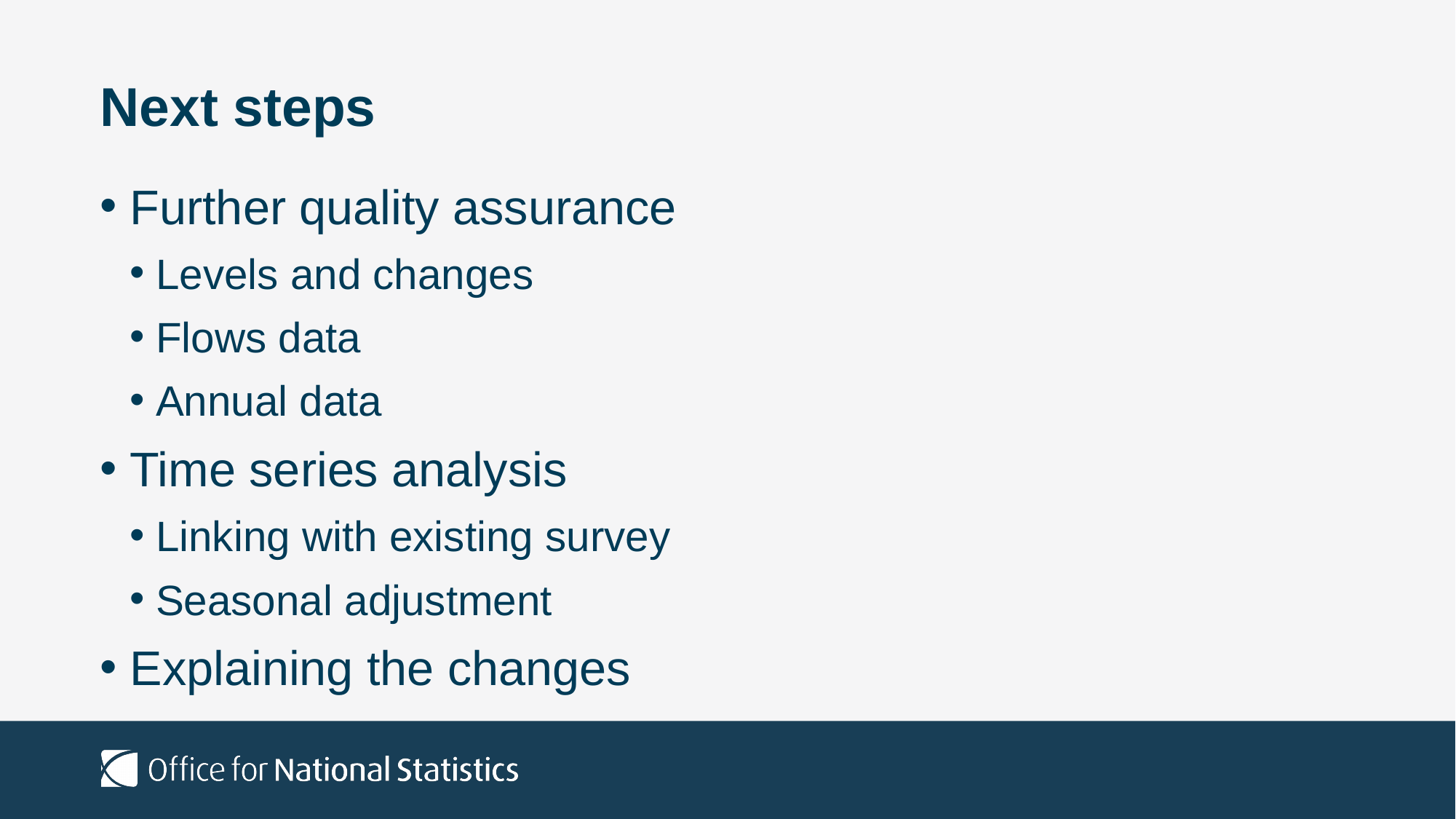

# Next steps
Further quality assurance
Levels and changes
Flows data
Annual data
Time series analysis
Linking with existing survey
Seasonal adjustment
Explaining the changes